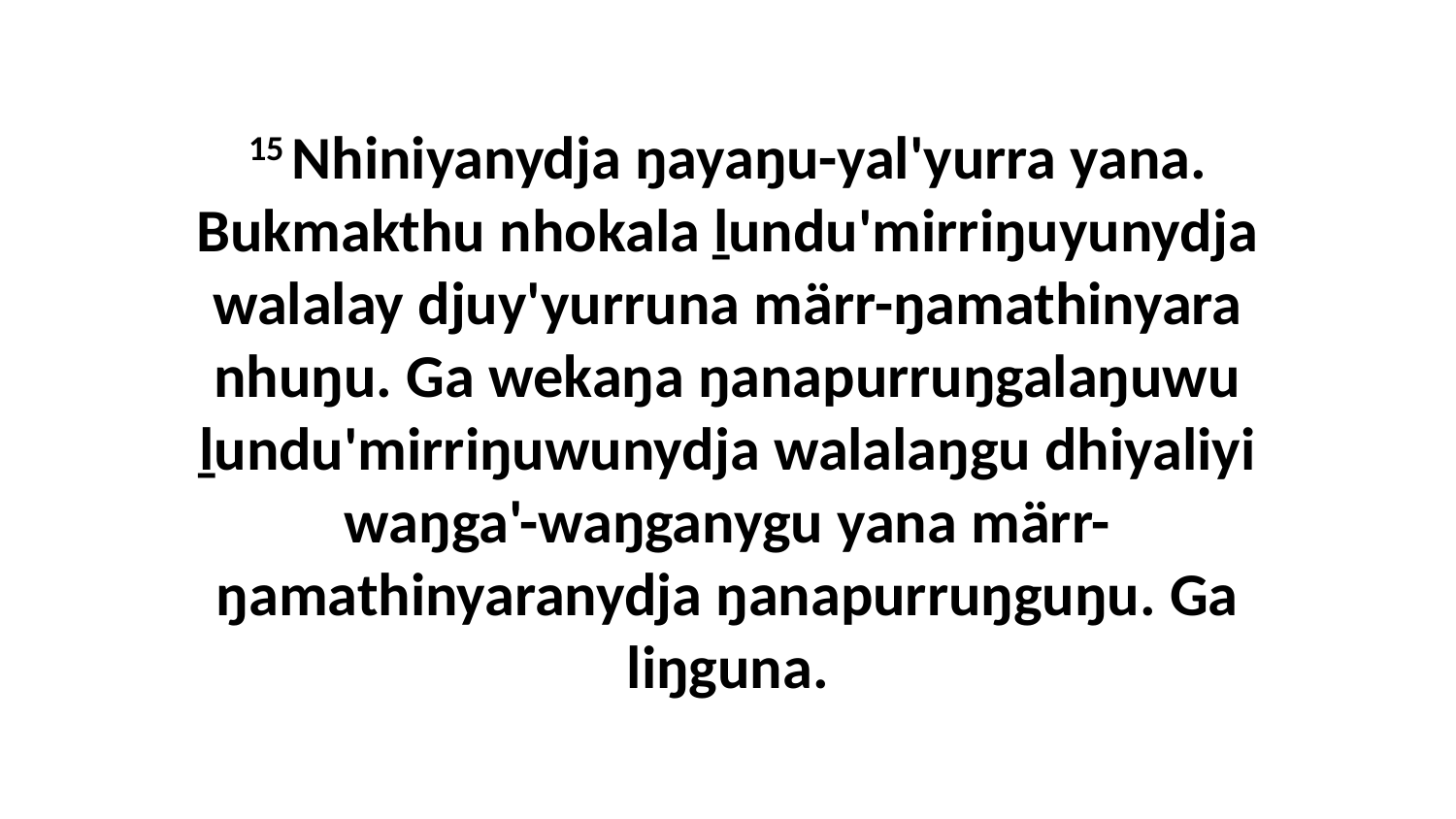

15 Nhiniyanydja ŋayaŋu-yal'yurra yana. Bukmakthu nhokala ḻundu'mirriŋuyunydja walalay djuy'yurruna märr-ŋamathinyara nhuŋu. Ga wekaŋa ŋanapurruŋgalaŋuwu ḻundu'mirriŋuwunydja walalaŋgu dhiyaliyi waŋga'-waŋganygu yana märr-ŋamathinyaranydja ŋanapurruŋguŋu. Ga liŋguna.